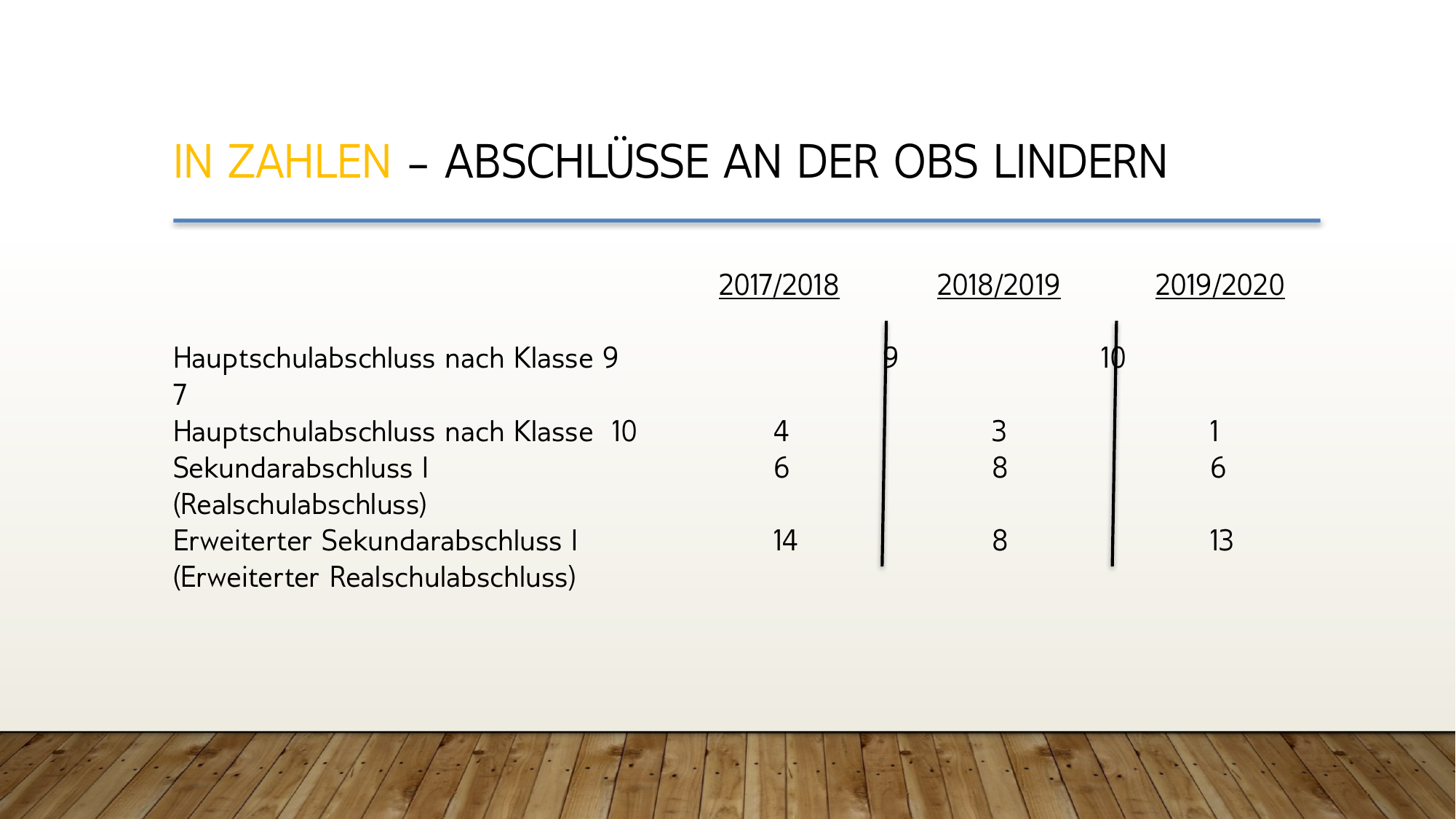

IN ZAHLEN – ABSCHLÜSSE AN DER OBS LINDERN

					2017/2018	2018/2019	2019/2020

Hauptschulabschluss nach Klasse 9		      9		      10		      7
Hauptschulabschluss nach Klasse  10 	      4		      3 		      1
Sekundarabschluss I 			      6 		      8 		      6
(Realschulabschluss)
Erweiterter Sekundarabschluss I		      14		      8		      13
(Erweiterter Realschulabschluss)